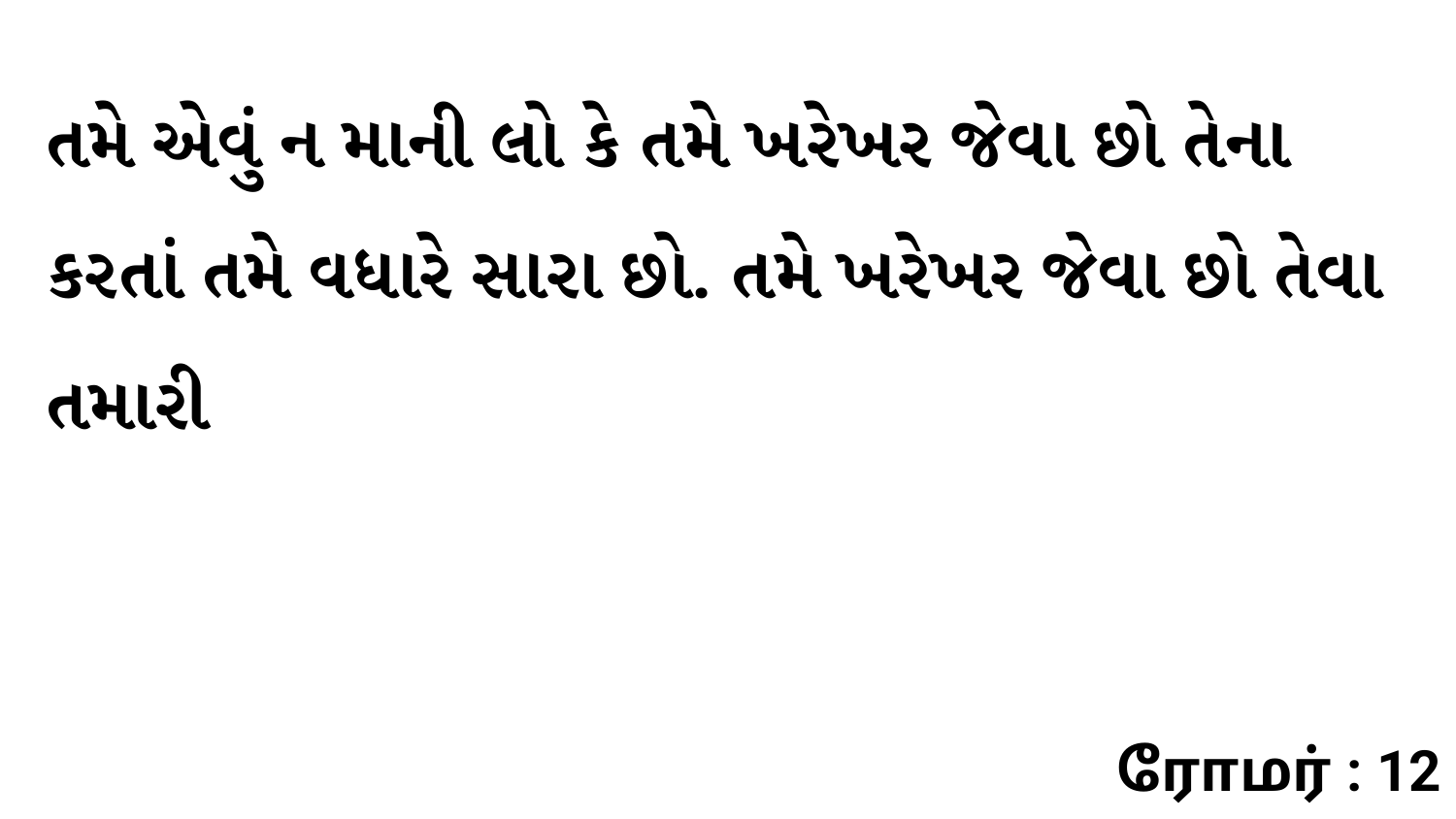

તમે એવું ન માની લો કે તમે ખરેખર જેવા છો તેના કરતાં તમે વધારે સારા છો. તમે ખરેખર જેવા છો તેવા તમારી
ரோமர் : 12